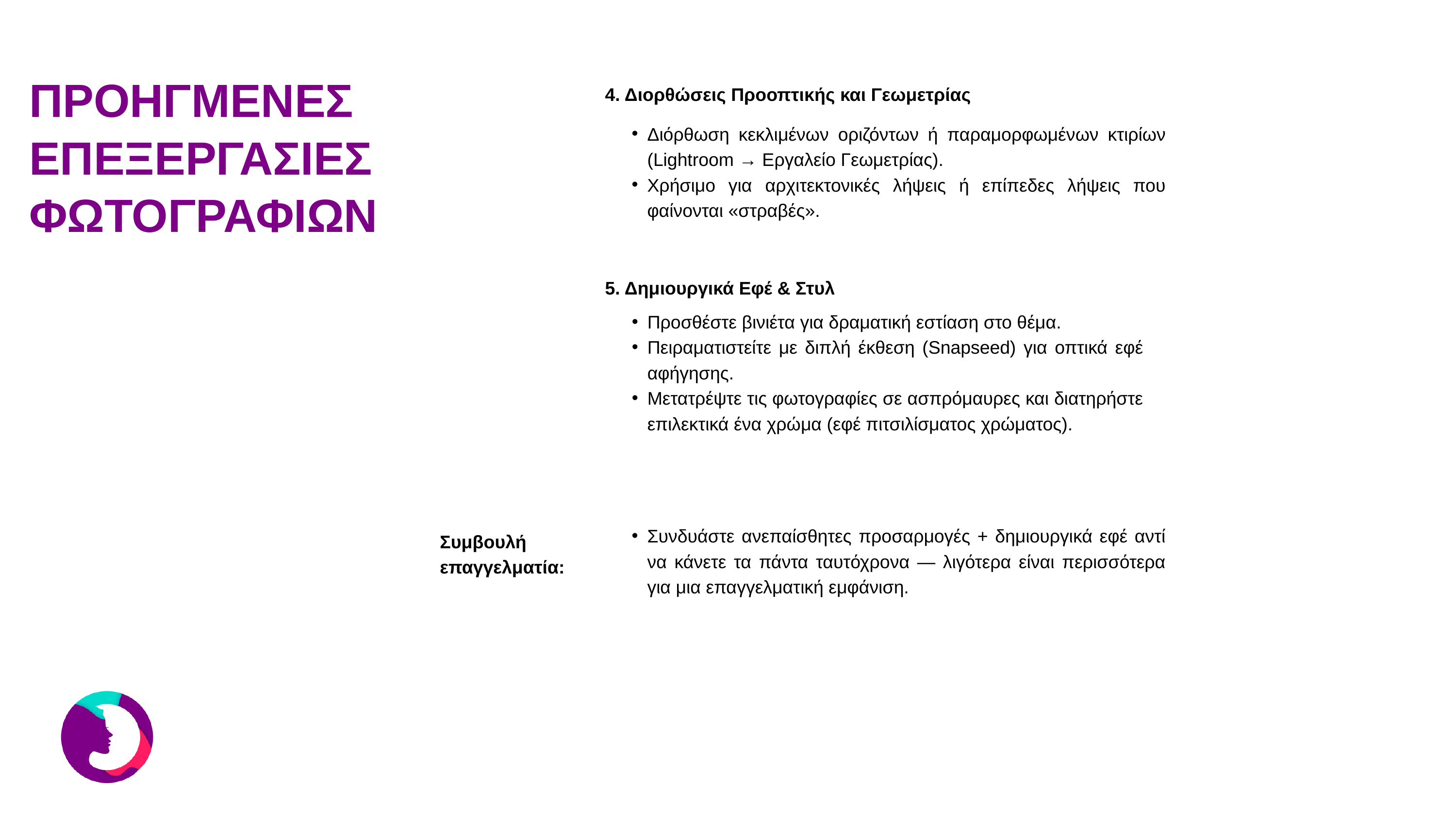

ΠΡΟΗΓΜEΝΕΣ ΕΠΕΞΕΡΓΑΣIΕΣ ΦΩΤΟΓΡΑΦΙΩΝ
4. Διορθώσεις Προοπτικής και Γεωμετρίας
Διόρθωση κεκλιμένων οριζόντων ή παραμορφωμένων κτιρίων (Lightroom → Εργαλείο Γεωμετρίας).
Χρήσιμο για αρχιτεκτονικές λήψεις ή επίπεδες λήψεις που φαίνονται «στραβές».
5. Δημιουργικά Εφέ & Στυλ
Προσθέστε βινιέτα για δραματική εστίαση στο θέμα.
Πειραματιστείτε με διπλή έκθεση (Snapseed) για οπτικά εφέ αφήγησης.
Μετατρέψτε τις φωτογραφίες σε ασπρόμαυρες και διατηρήστε επιλεκτικά ένα χρώμα (εφέ πιτσιλίσματος χρώματος).
Συνδυάστε ανεπαίσθητες προσαρμογές + δημιουργικά εφέ αντί να κάνετε τα πάντα ταυτόχρονα — λιγότερα είναι περισσότερα για μια επαγγελματική εμφάνιση.
Συμβουλή επαγγελματία: